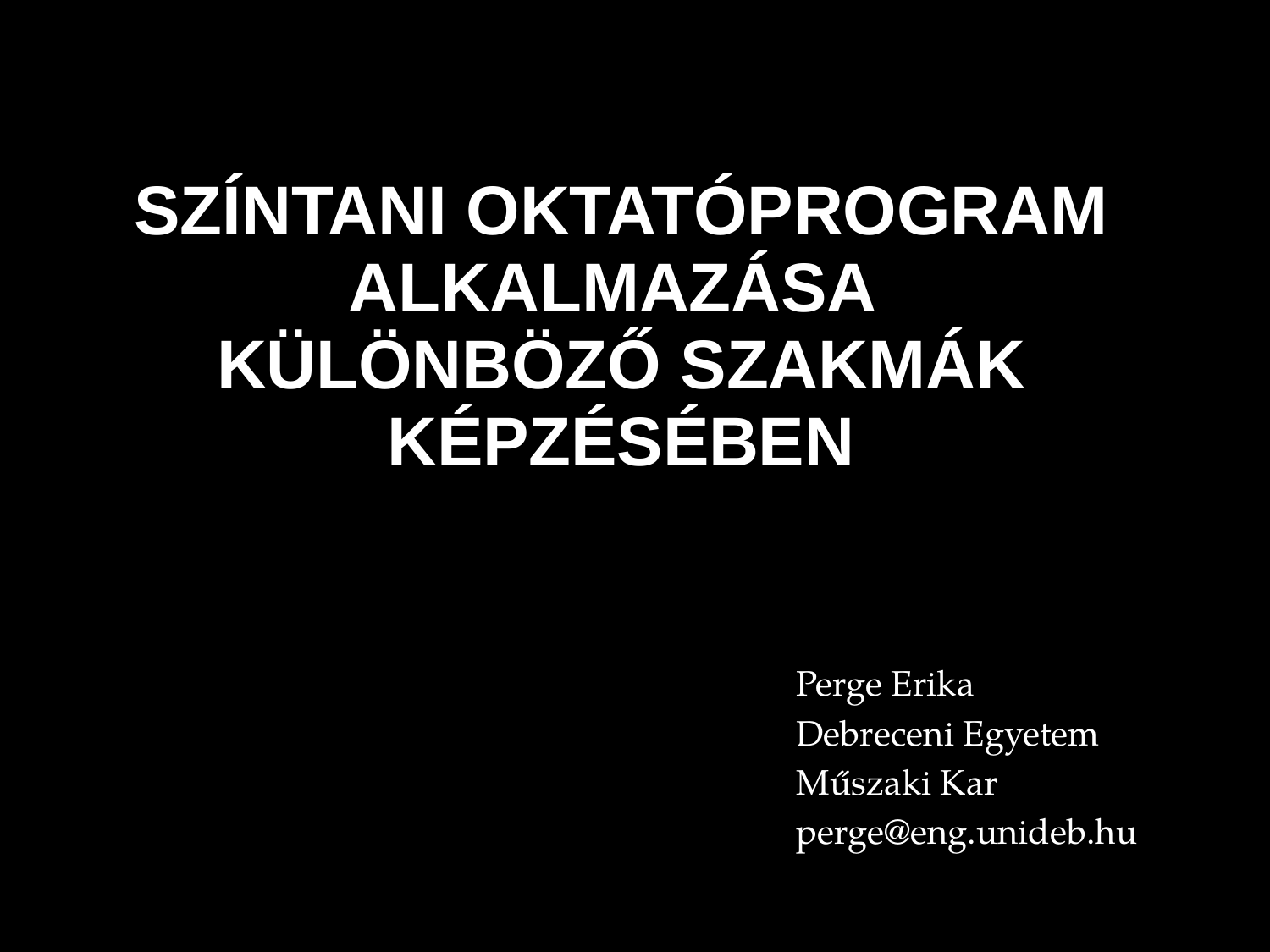

# Színtani oktatóprogram alkalmazása különböző szakmák képzésében
Perge Erika
Debreceni Egyetem
Műszaki Kar
perge@eng.unideb.hu